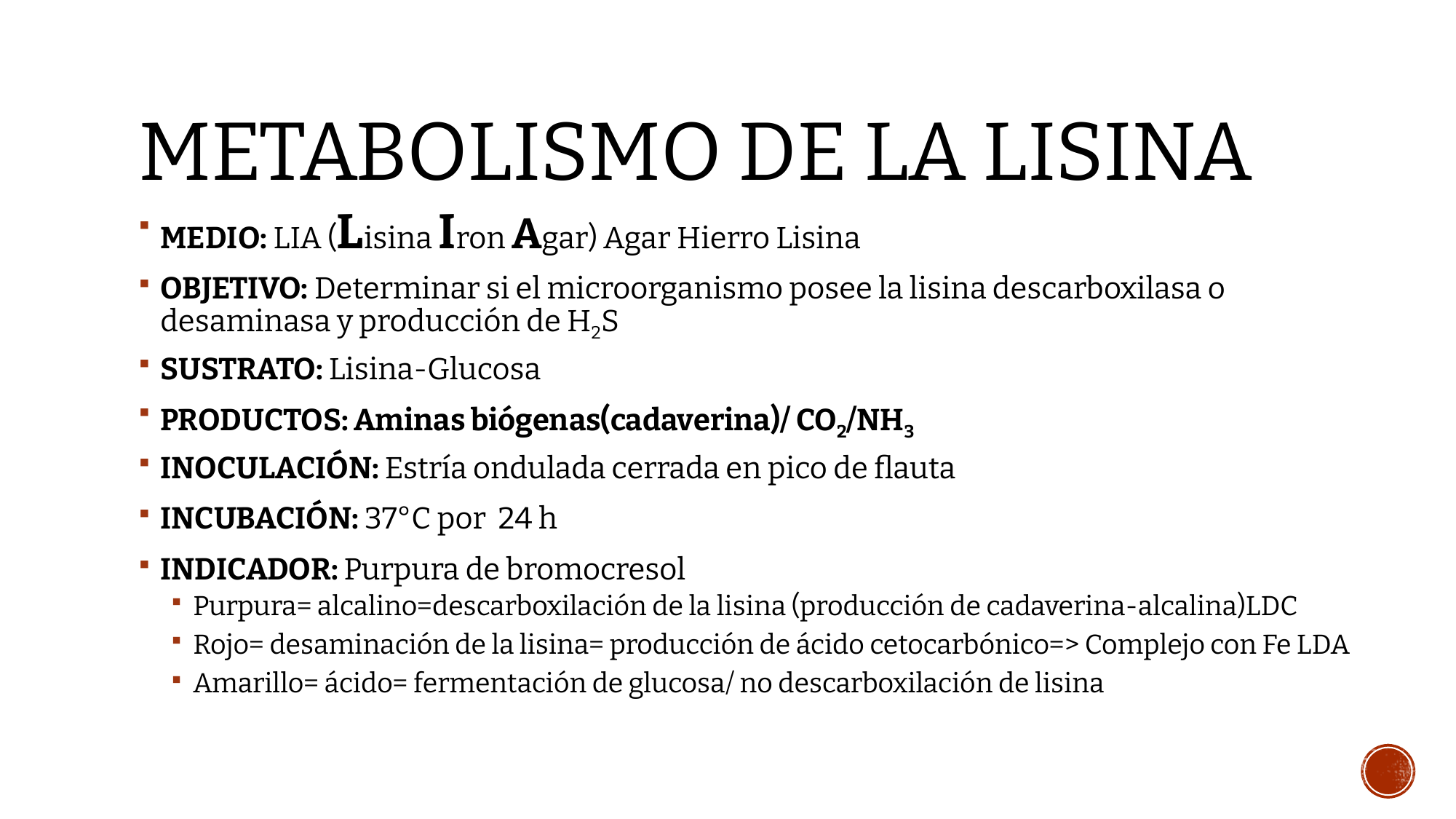

# Metabolismo de la lISINA
MEDIO: LIA (Lisina Iron Agar) Agar Hierro Lisina
OBJETIVO: Determinar si el microorganismo posee la lisina descarboxilasa o desaminasa y producción de H2S
SUSTRATO: Lisina-Glucosa
PRODUCTOS: Aminas biógenas(cadaverina)/ CO2/NH3
INOCULACIÓN: Estría ondulada cerrada en pico de flauta
INCUBACIÓN: 37°C por  24 h
INDICADOR: Purpura de bromocresol
Purpura= alcalino=descarboxilación de la lisina (producción de cadaverina-alcalina)LDC
Rojo= desaminación de la lisina= producción de ácido cetocarbónico=> Complejo con Fe LDA
Amarillo= ácido= fermentación de glucosa/ no descarboxilación de lisina